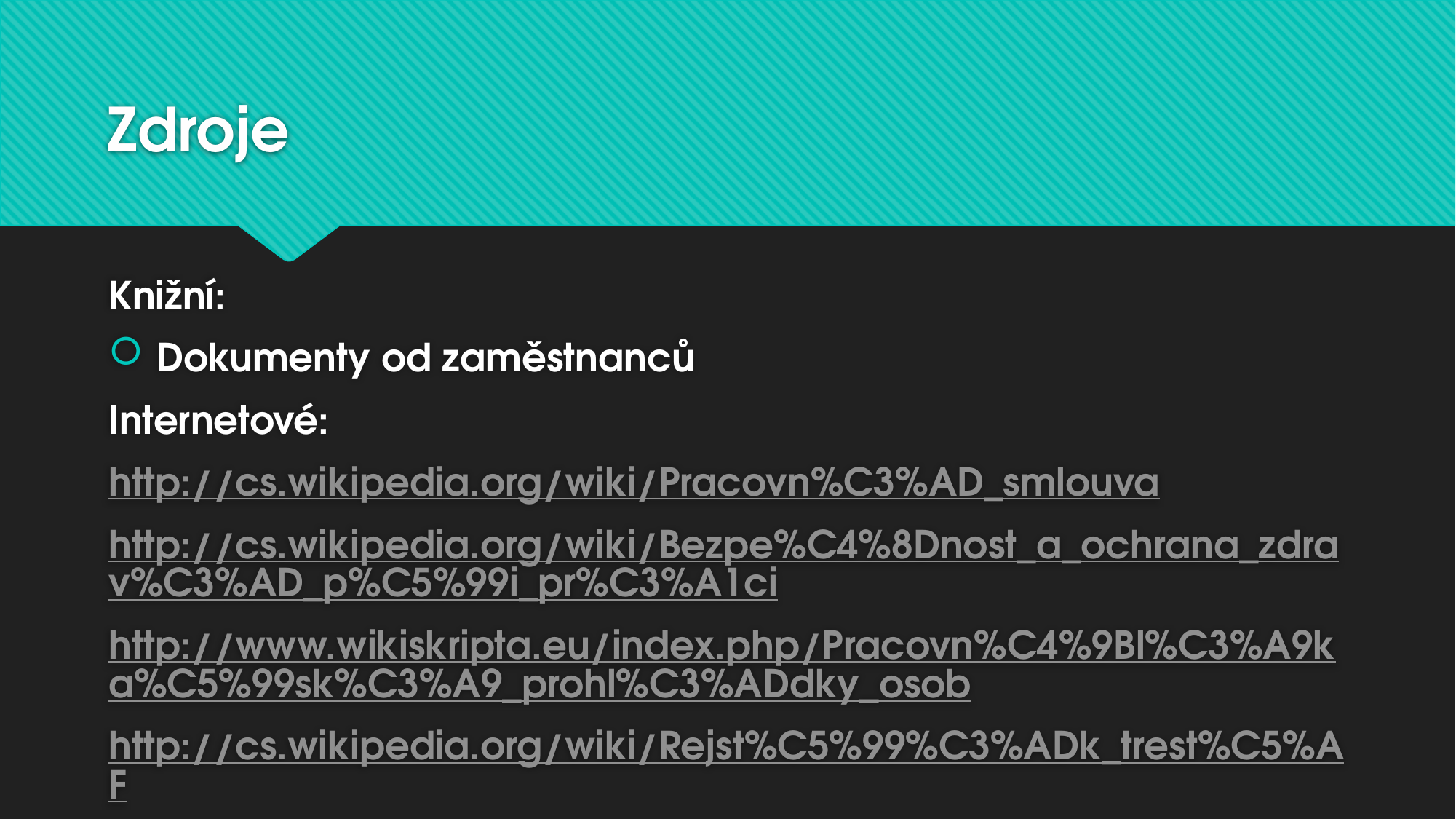

# Zdroje
Knižní:
Dokumenty od zaměstnanců
Internetové:
http://cs.wikipedia.org/wiki/Pracovn%C3%AD_smlouva
http://cs.wikipedia.org/wiki/Bezpe%C4%8Dnost_a_ochrana_zdrav%C3%AD_p%C5%99i_pr%C3%A1ci
http://www.wikiskripta.eu/index.php/Pracovn%C4%9Bl%C3%A9ka%C5%99sk%C3%A9_prohl%C3%ADdky_osob
http://cs.wikipedia.org/wiki/Rejst%C5%99%C3%ADk_trest%C5%AF